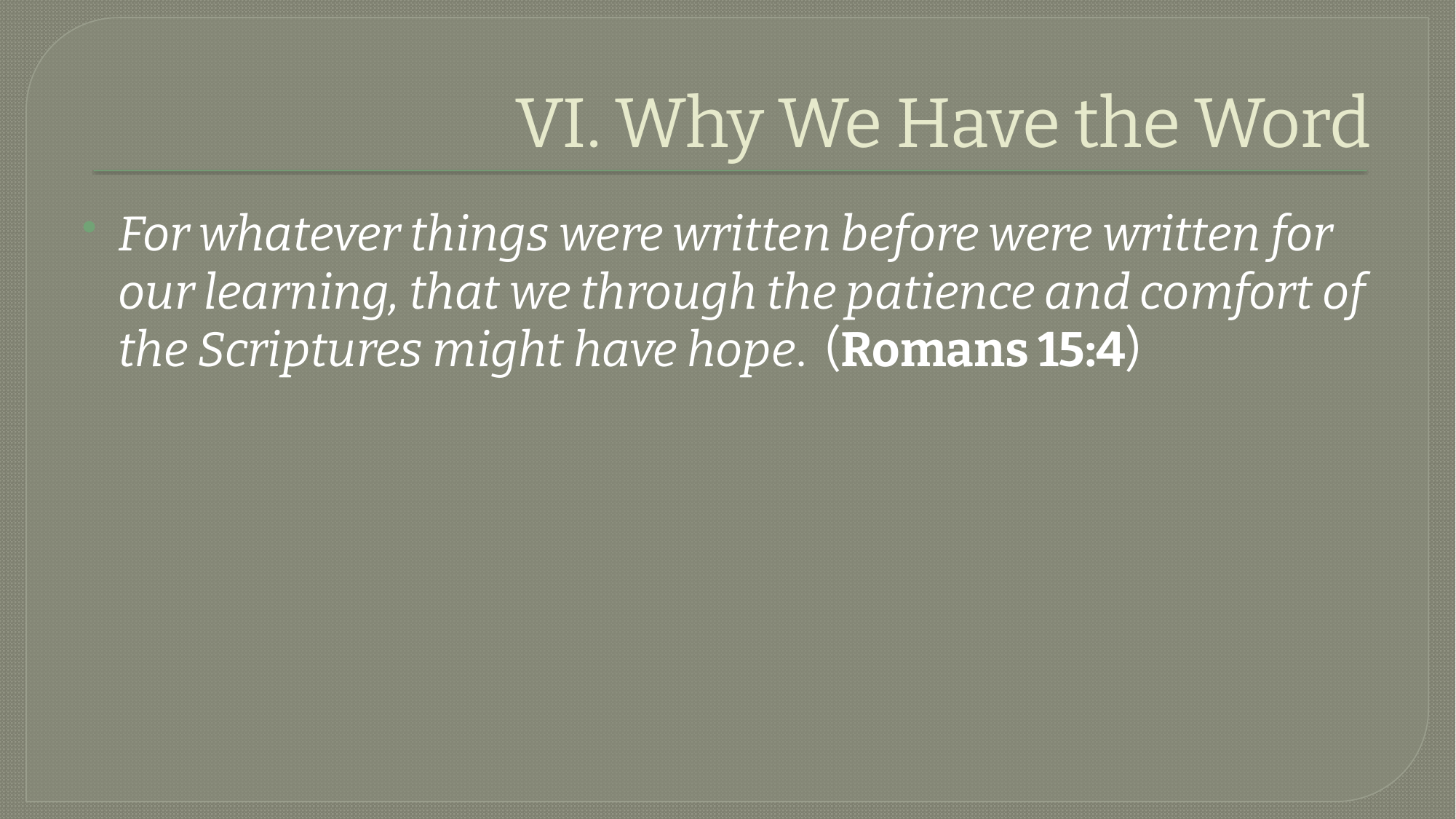

# VI. Why We Have the Word
For whatever things were written before were written for our learning, that we through the patience and comfort of the Scriptures might have hope.  (Romans 15:4)